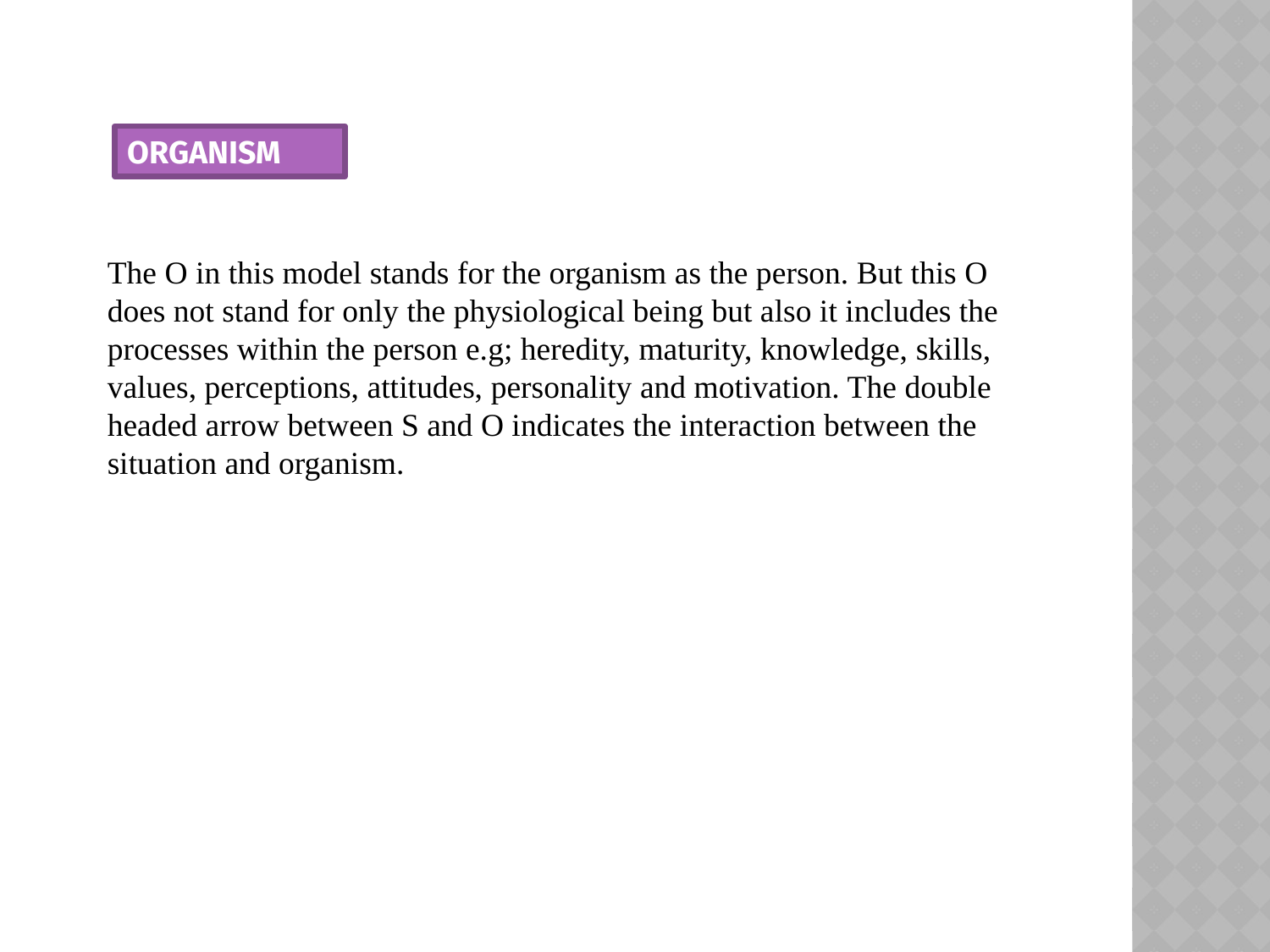

ORGANISM
The O in this model stands for the organism as the person. But this O does not stand for only the physiological being but also it includes the processes within the person e.g; heredity, maturity, knowledge, skills, values, perceptions, attitudes, personality and motivation. The double headed arrow between S and O indicates the interaction between the situation and organism.